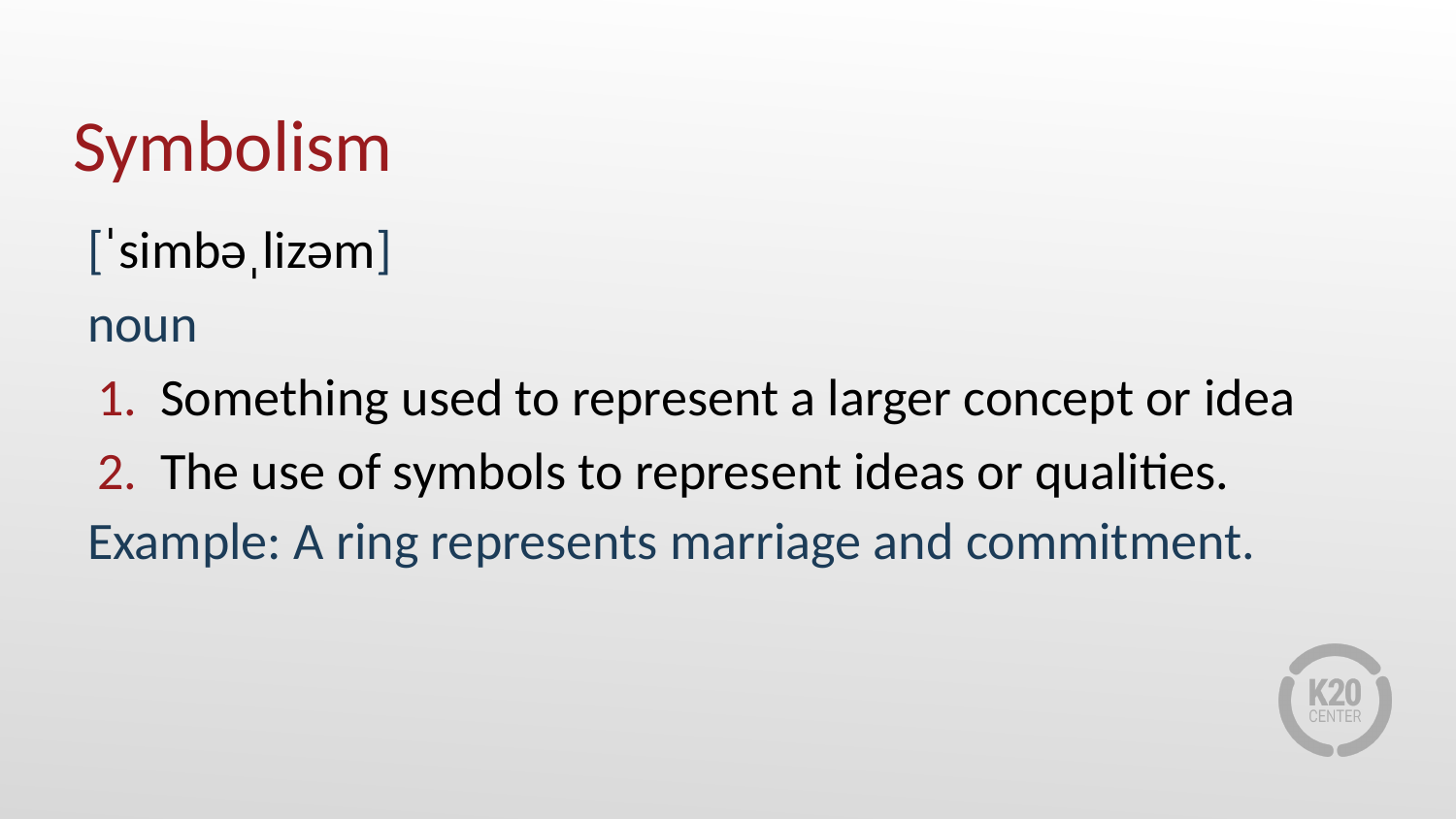

# Symbolism
[ˈsimbəˌlizəm]
noun
Something used to represent a larger concept or idea
The use of symbols to represent ideas or qualities.
Example: A ring represents marriage and commitment.